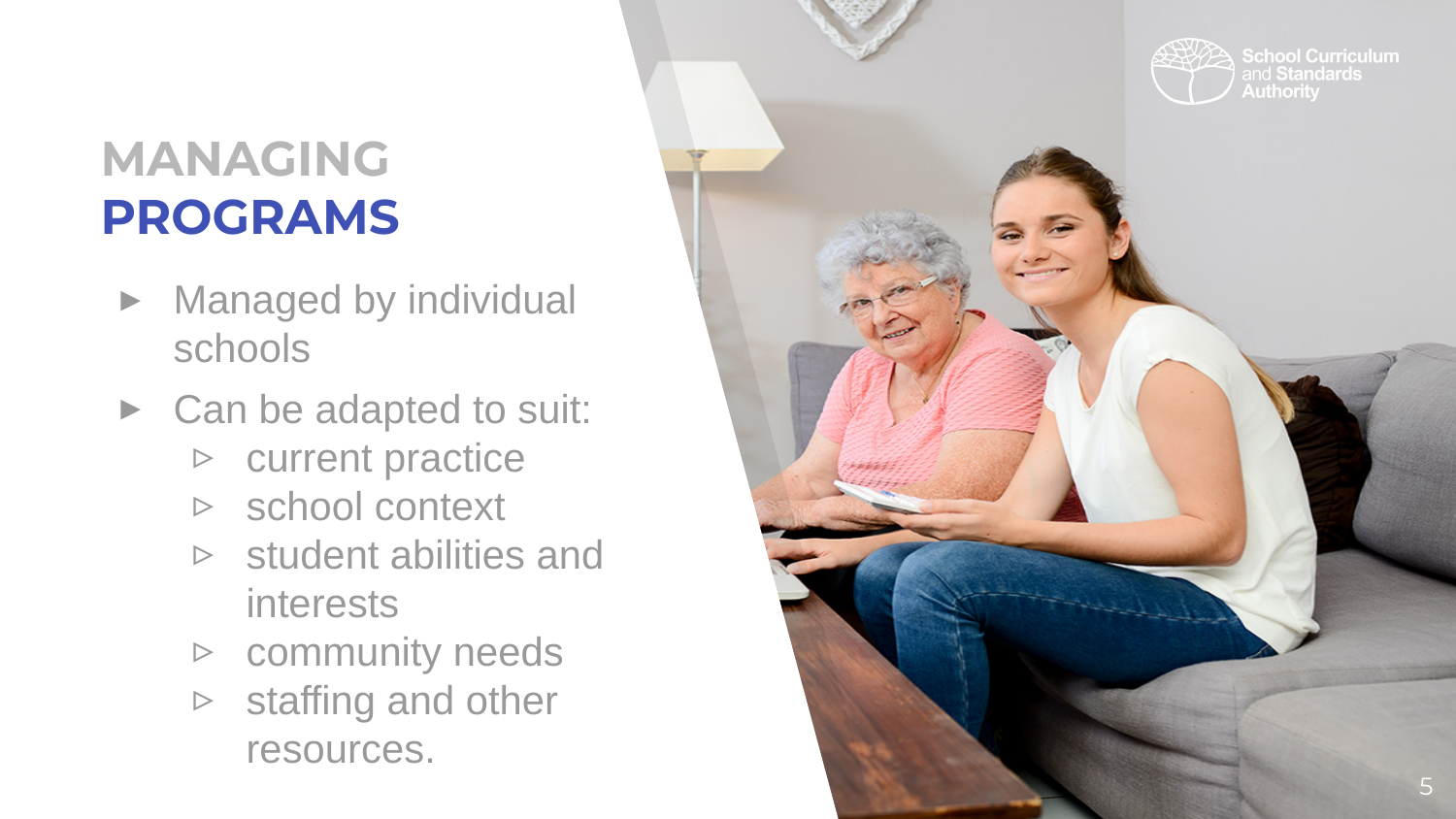

# MANAGING PROGRAMS
Managed by individual schools
Can be adapted to suit:
current practice
school context
student abilities and interests
community needs
staffing and other resources.
5